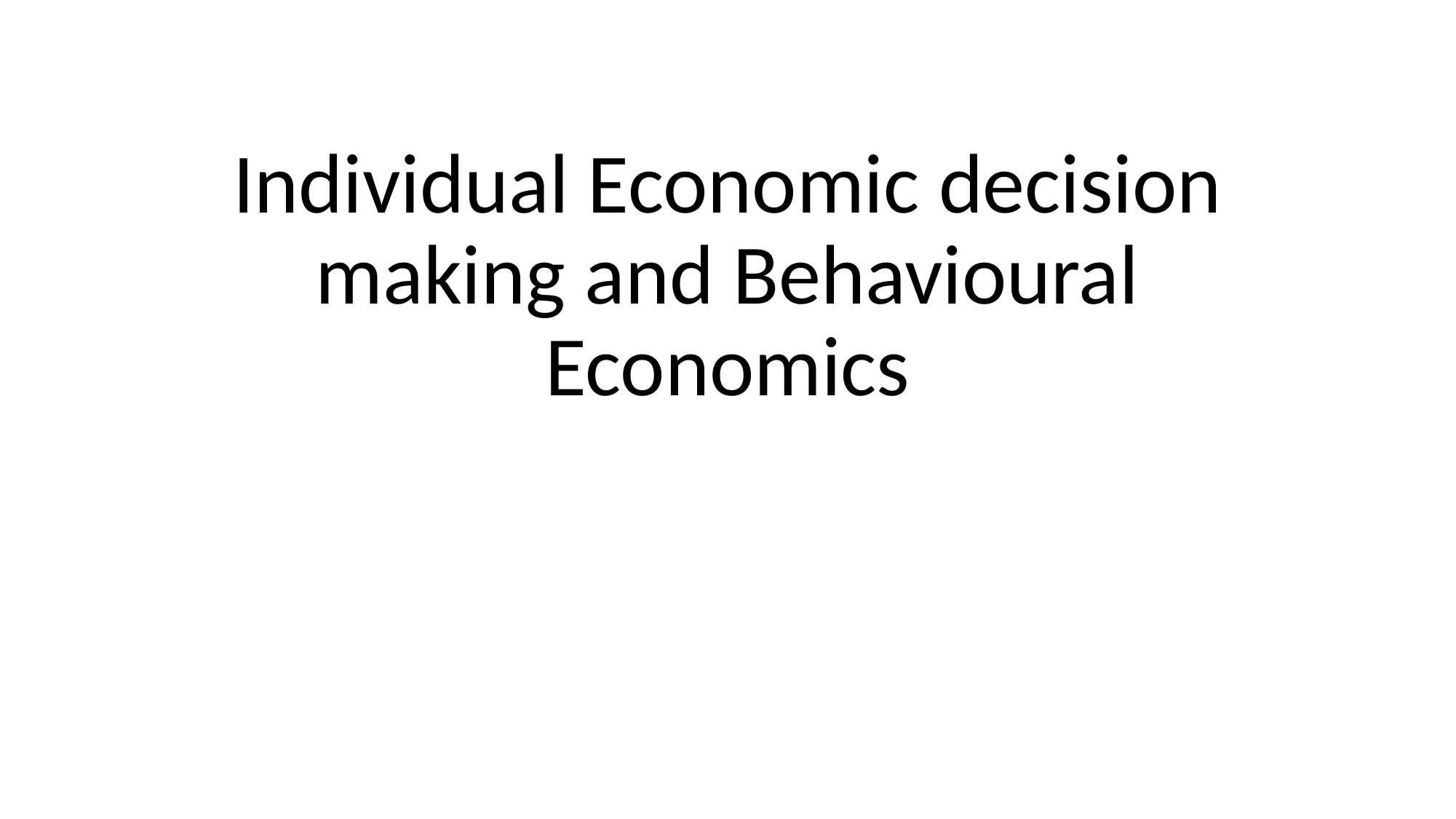

# Individual Economic decision making and Behavioural Economics